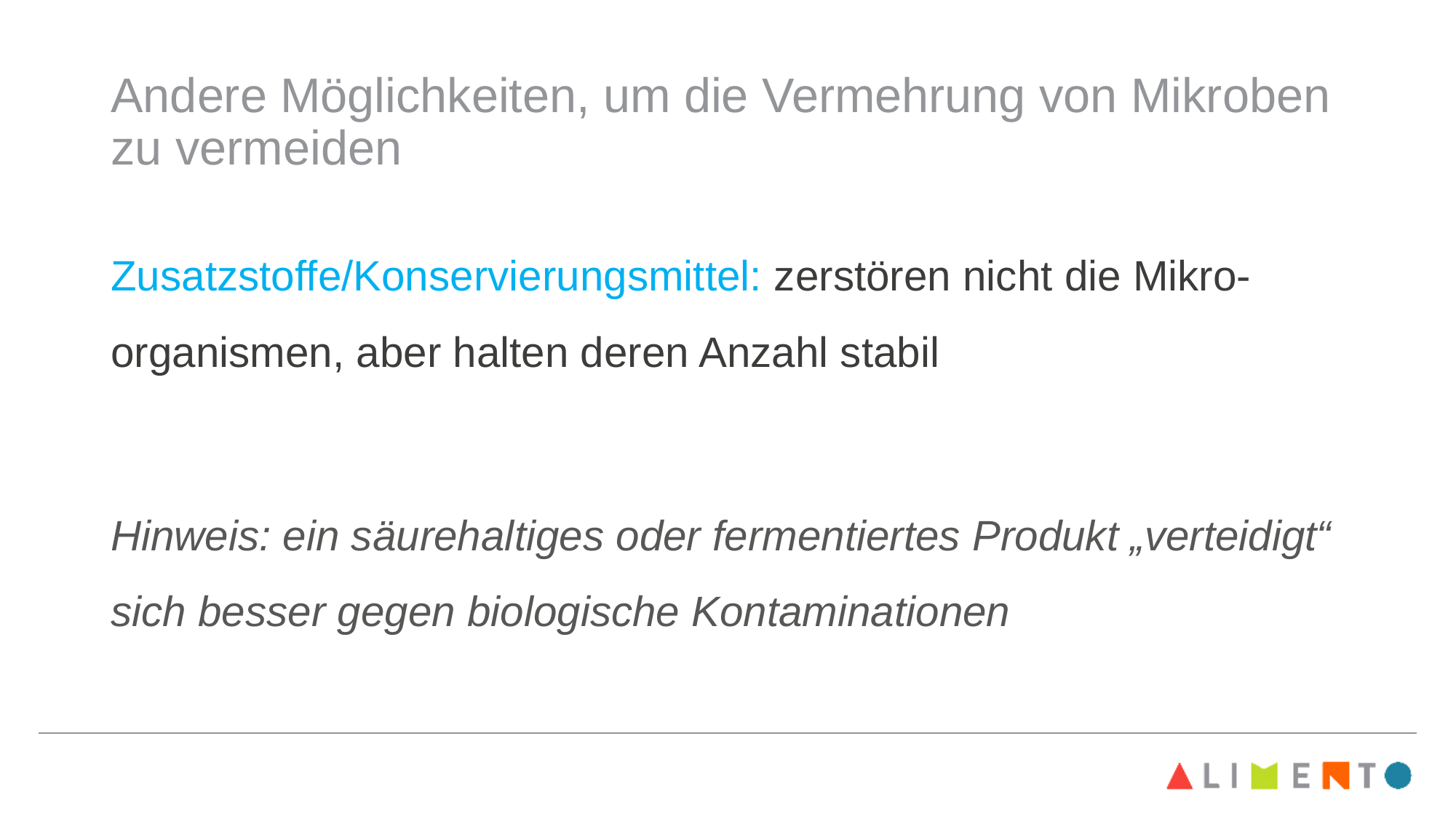

# Andere Möglichkeiten, um die Vermehrung von Mikroben zu vermeiden
Zusatzstoffe/Konservierungsmittel: zerstören nicht die Mikro-organismen, aber halten deren Anzahl stabil

Hinweis: ein säurehaltiges oder fermentiertes Produkt „verteidigt“ sich besser gegen biologische Kontaminationen